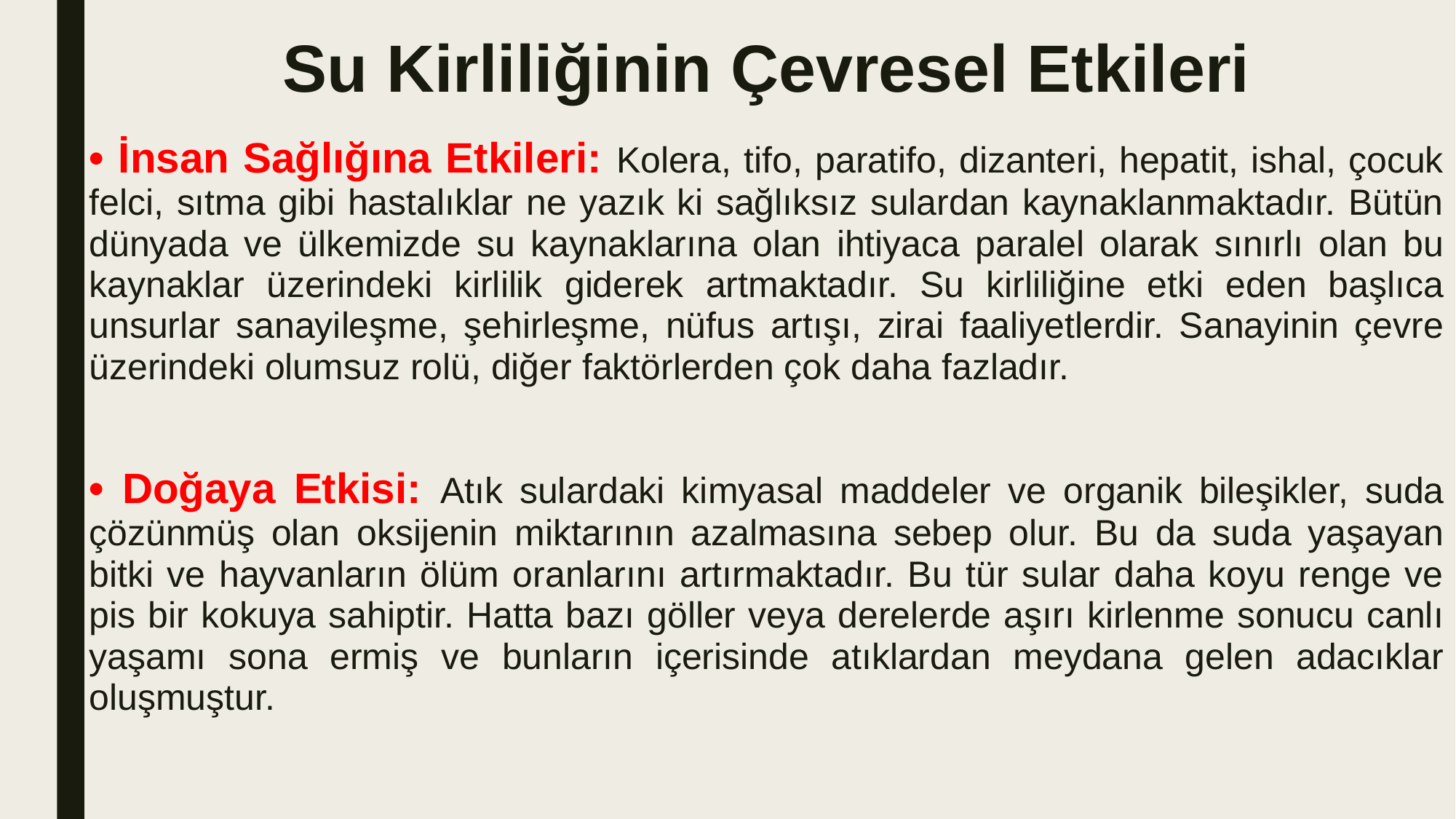

# Su Kirliliğinin Çevresel Etkileri
• İnsan Sağlığına Etkileri: Kolera, tifo, paratifo, dizanteri, hepatit, ishal, çocuk felci, sıtma gibi hastalıklar ne yazık ki sağlıksız sulardan kaynaklanmaktadır. Bütün dünyada ve ülkemizde su kaynaklarına olan ihtiyaca paralel olarak sınırlı olan bu kaynaklar üzerindeki kirlilik giderek artmaktadır. Su kirliliğine etki eden başlıca unsurlar sanayileşme, şehirleşme, nüfus artışı, zirai faaliyetlerdir. Sanayinin çevre üzerindeki olumsuz rolü, diğer faktörlerden çok daha fazladır.

• Doğaya Etkisi: Atık sulardaki kimyasal maddeler ve organik bileşikler, suda çözünmüş olan oksijenin miktarının azalmasına sebep olur. Bu da suda yaşayan bitki ve hayvanların ölüm oranlarını artırmaktadır. Bu tür sular daha koyu renge ve pis bir kokuya sahiptir. Hatta bazı göller veya derelerde aşırı kirlenme sonucu canlı yaşamı sona ermiş ve bunların içerisinde atıklardan meydana gelen adacıklar oluşmuştur.